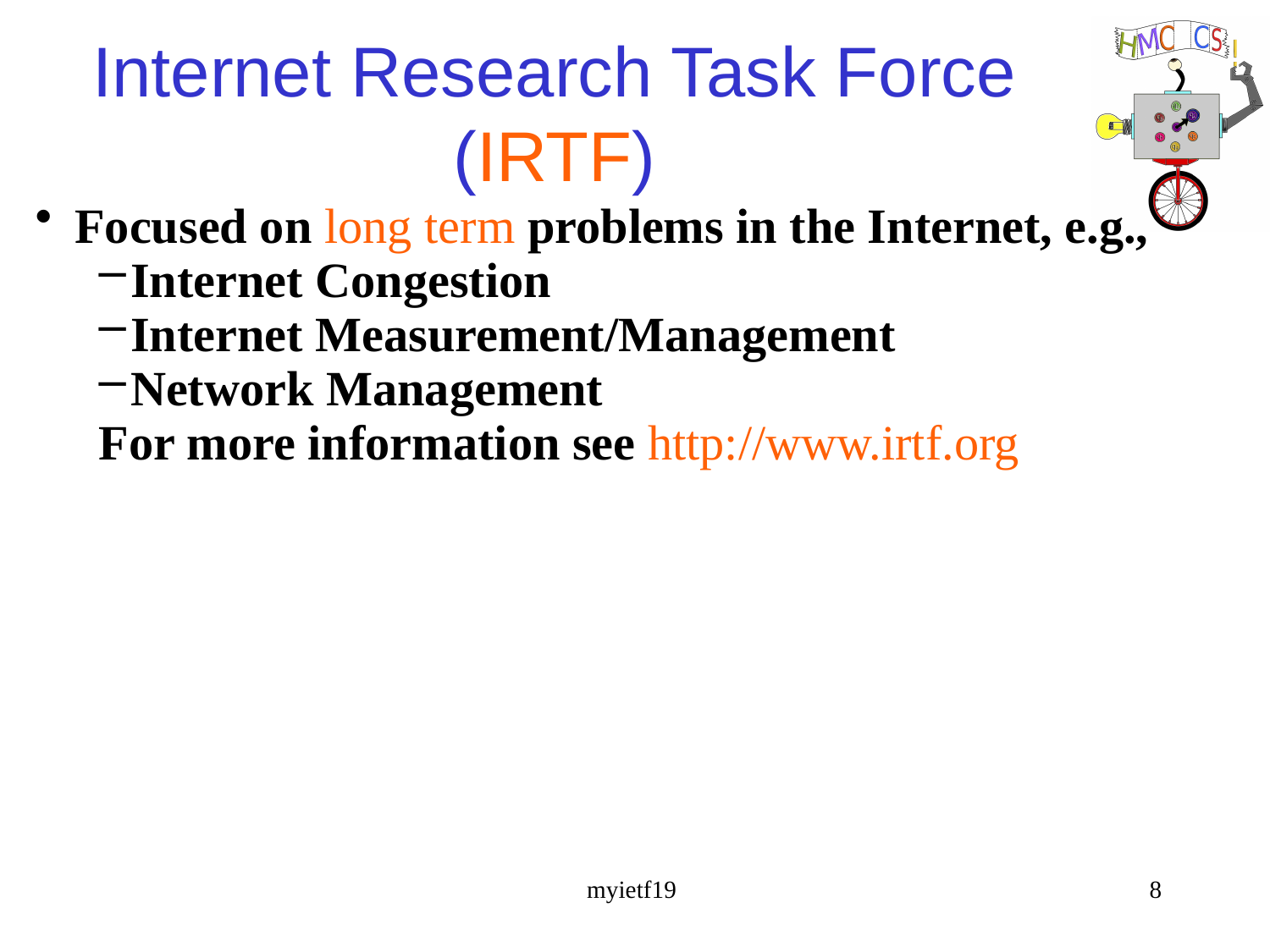

# Internet Research Task Force (IRTF)
Focused on long term problems in the Internet, e.g.,
Internet Congestion
Internet Measurement/Management
Network Management
For more information see http://www.irtf.org

myietf19
8